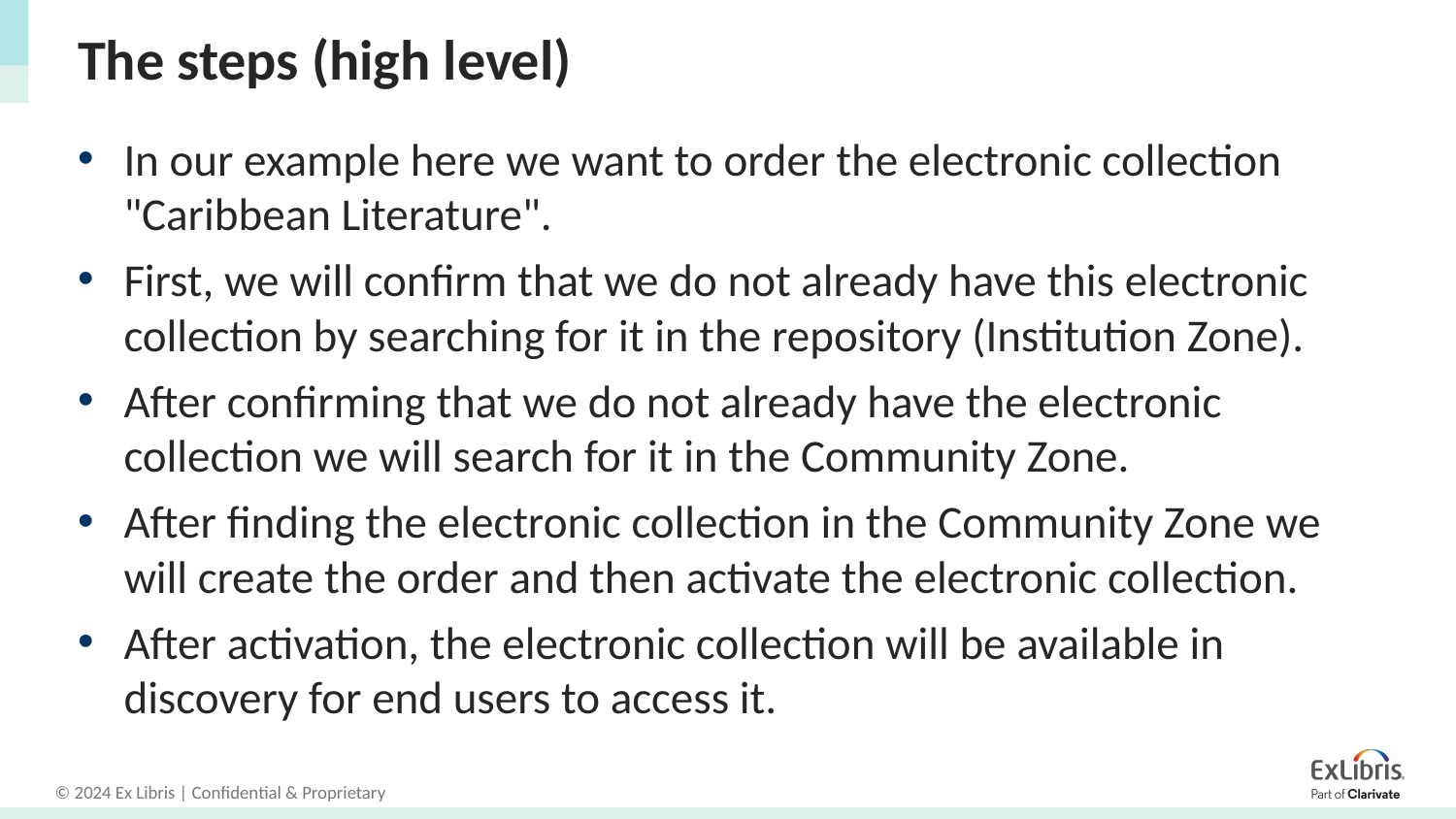

# The steps (high level)
In our example here we want to order the electronic collection "Caribbean Literature".
First, we will confirm that we do not already have this electronic collection by searching for it in the repository (Institution Zone).
After confirming that we do not already have the electronic collection we will search for it in the Community Zone.
After finding the electronic collection in the Community Zone we will create the order and then activate the electronic collection.
After activation, the electronic collection will be available in discovery for end users to access it.